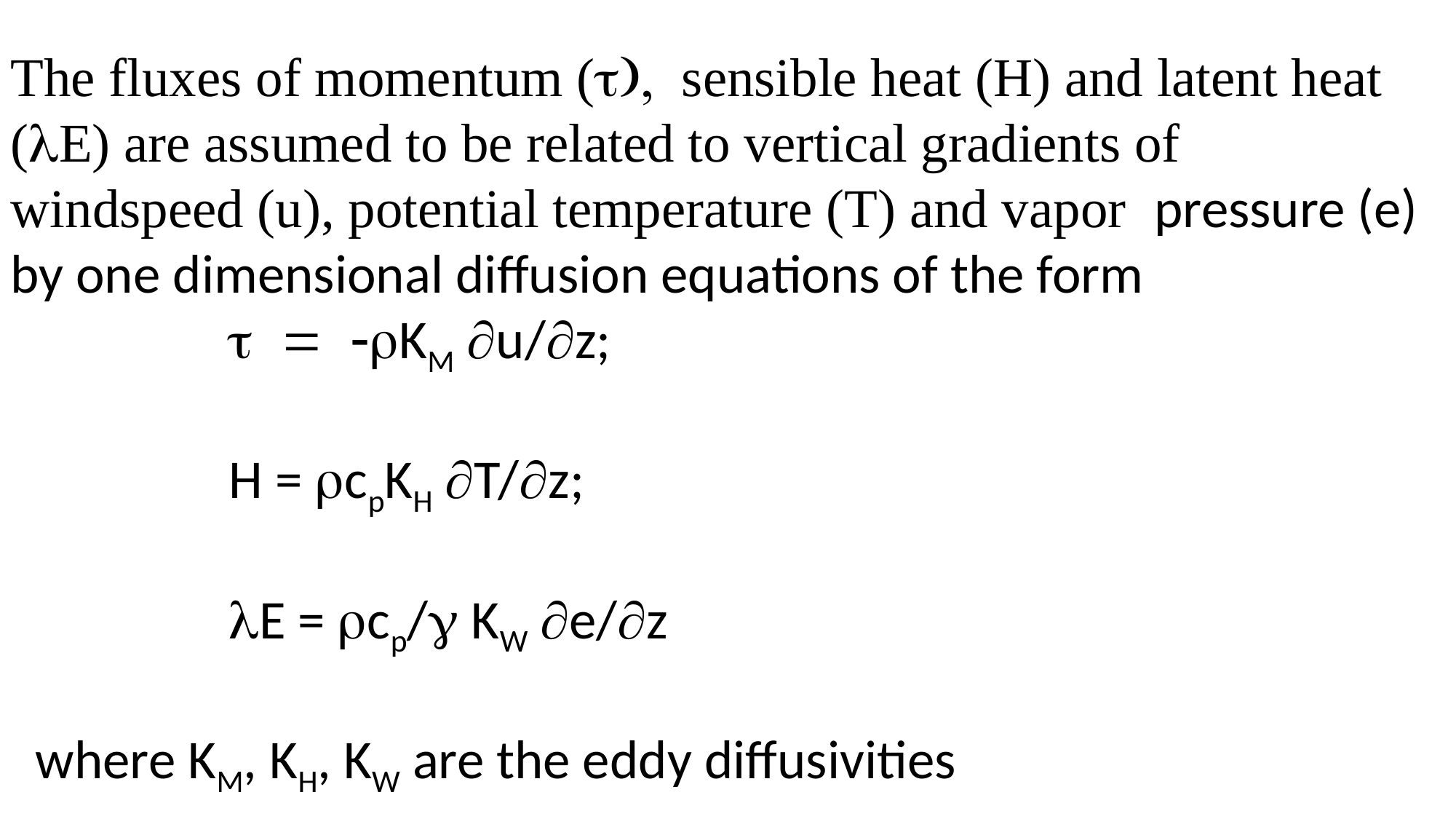

The fluxes of momentum (τ), sensible heat (H) and latent heat (λE) are assumed to be related to vertical gradients of windspeed (u), potential temperature (T) and vapor  pressure (e) by one dimensional diffusion equations of the form
 		τ = −ρKM ∂u/∂z;

		H = ρcpKH ∂T/∂z;

		λE = ρcp/γ KW ∂e/∂z

  where KM, KH, KW are the eddy diffusivities